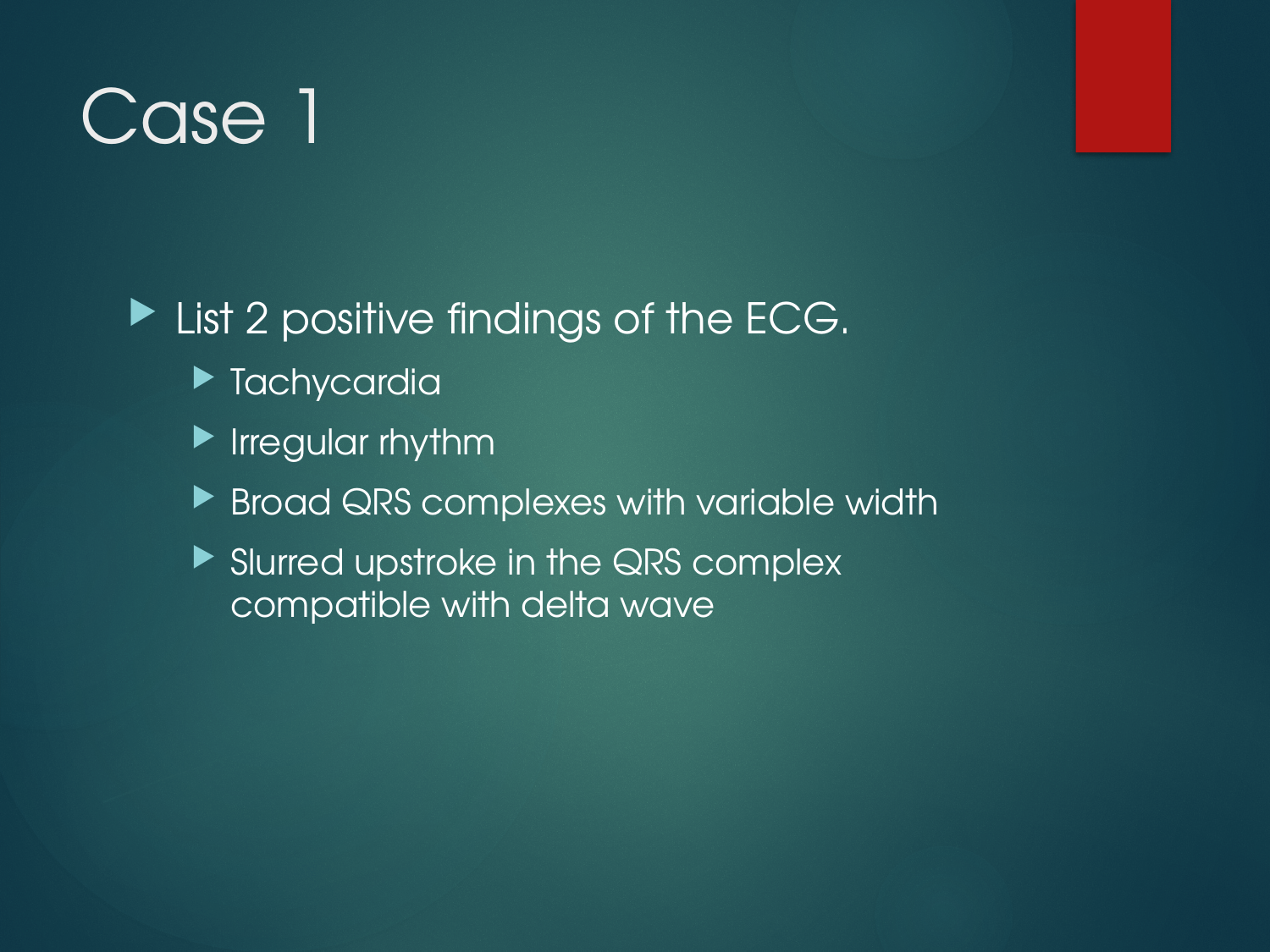

# Case 1
List 2 positive findings of the ECG.
Tachycardia
Irregular rhythm
Broad QRS complexes with variable width
Slurred upstroke in the QRS complex compatible with delta wave